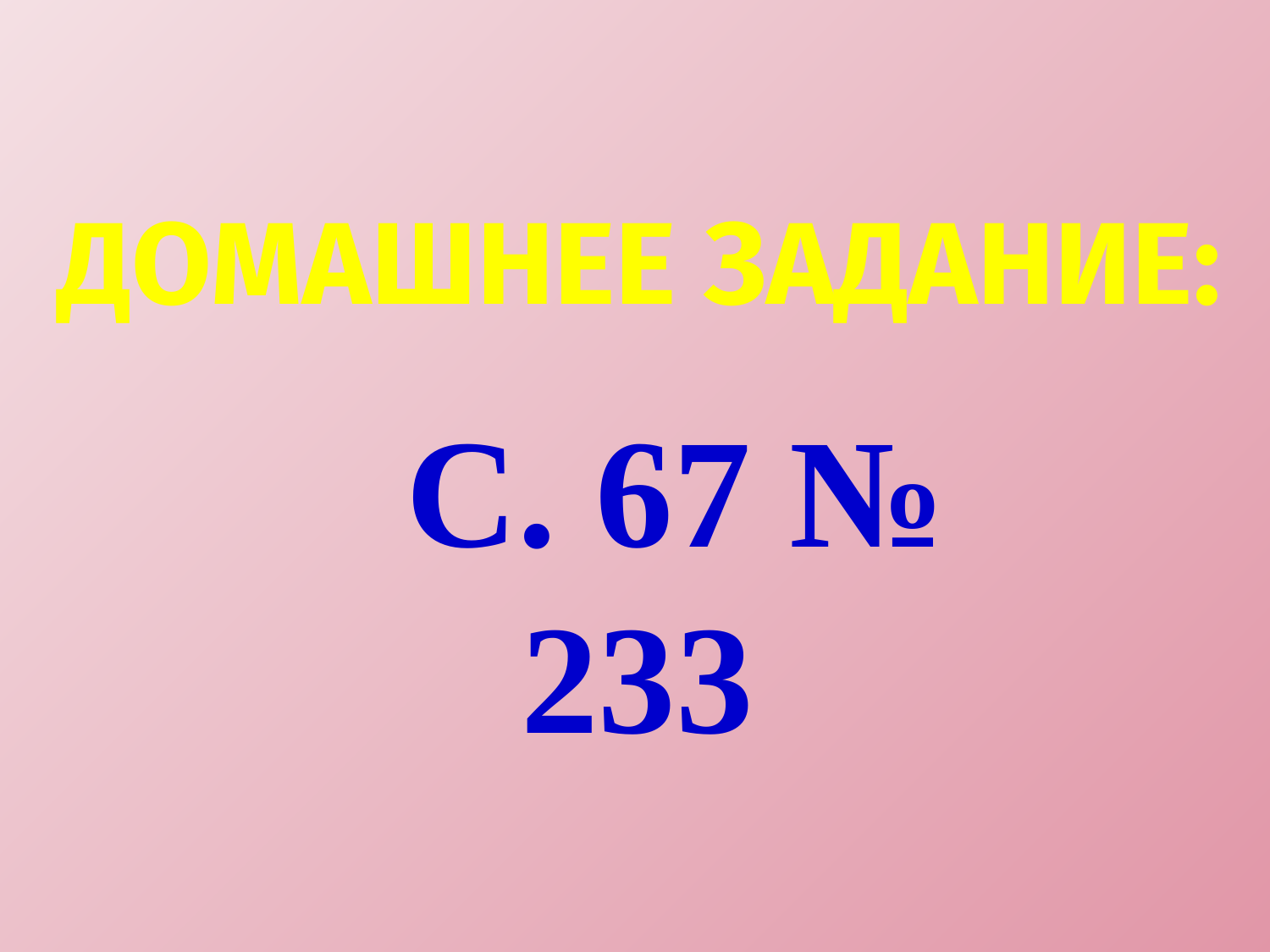

# Домашнее задание:
С. 67 № 233